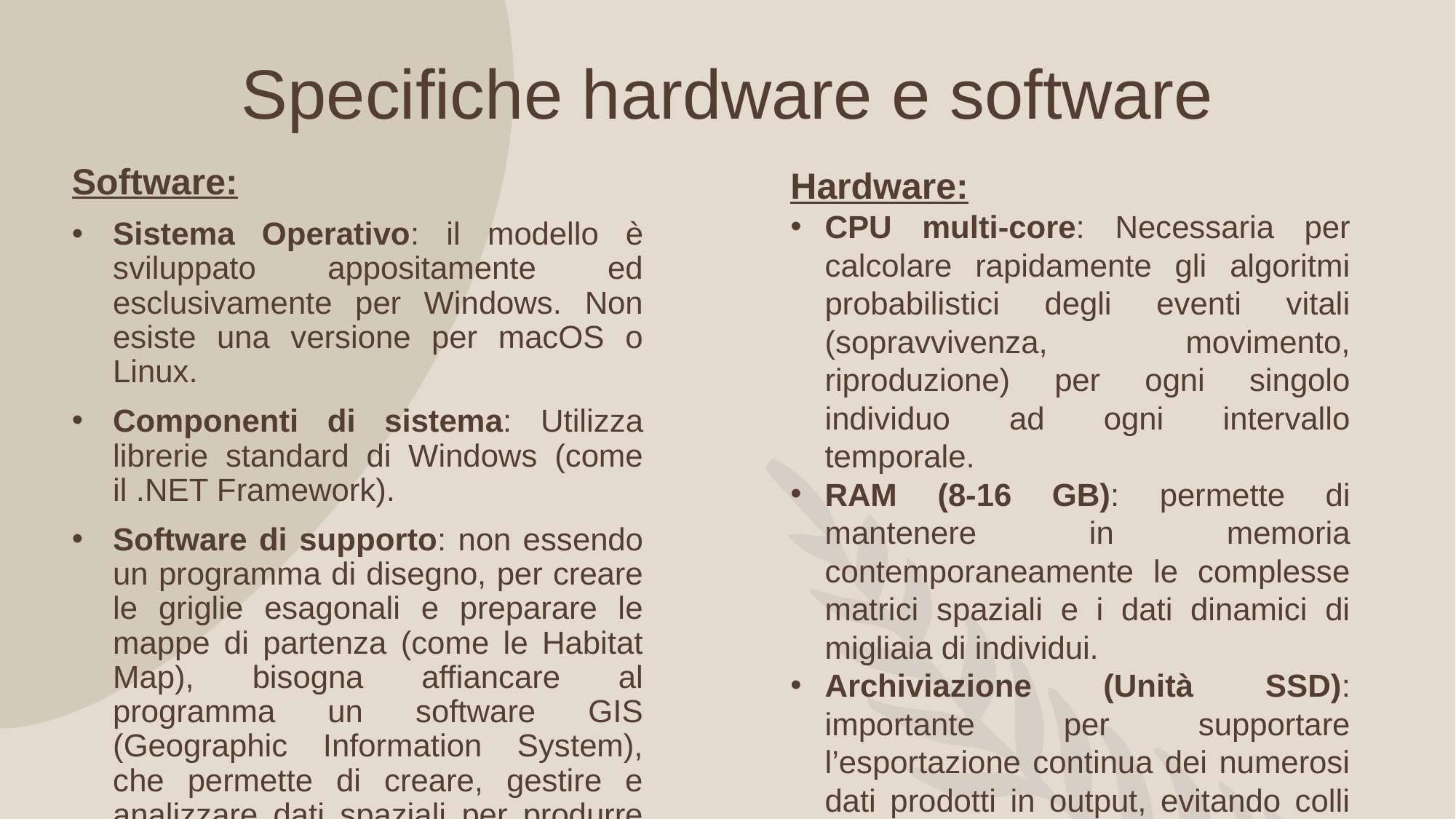

# Specifiche hardware e software
Software:
Sistema Operativo: il modello è sviluppato appositamente ed esclusivamente per Windows. Non esiste una versione per macOS o Linux.
Componenti di sistema: Utilizza librerie standard di Windows (come il .NET Framework).
Software di supporto: non essendo un programma di disegno, per creare le griglie esagonali e preparare le mappe di partenza (come le Habitat Map), bisogna affiancare al programma un software GIS (Geographic Information System), che permette di creare, gestire e analizzare dati spaziali per produrre mappe digitali.
Hardware:
CPU multi-core: Necessaria per calcolare rapidamente gli algoritmi probabilistici degli eventi vitali (sopravvivenza, movimento, riproduzione) per ogni singolo individuo ad ogni intervallo temporale.
RAM (8-16 GB): permette di mantenere in memoria contemporaneamente le complesse matrici spaziali e i dati dinamici di migliaia di individui.
Archiviazione (Unità SSD): importante per supportare l’esportazione continua dei numerosi dati prodotti in output, evitando colli di bottiglia o crash del sistema.